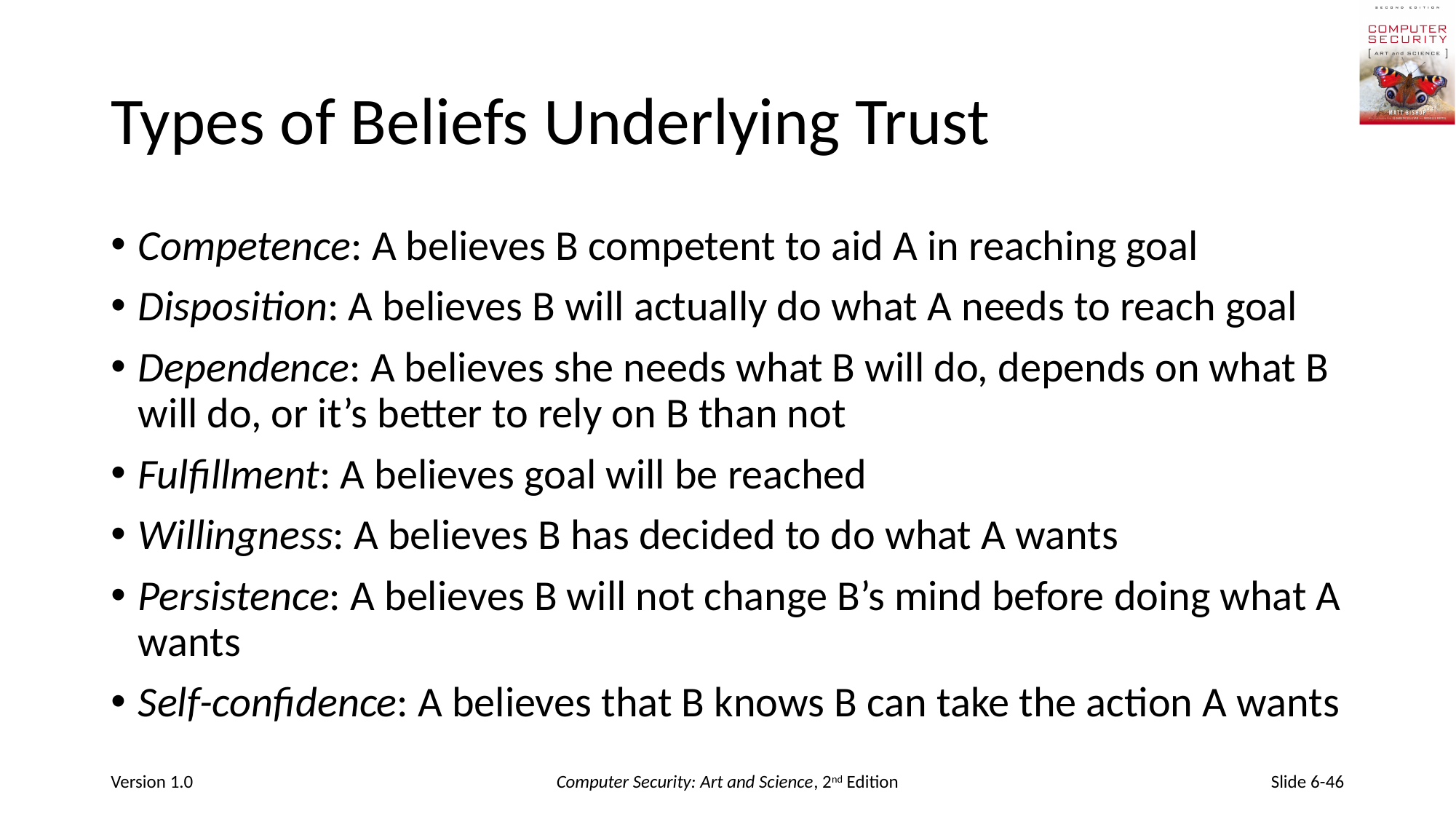

# Types of Beliefs Underlying Trust
Competence: A believes B competent to aid A in reaching goal
Disposition: A believes B will actually do what A needs to reach goal
Dependence: A believes she needs what B will do, depends on what B will do, or it’s better to rely on B than not
Fulfillment: A believes goal will be reached
Willingness: A believes B has decided to do what A wants
Persistence: A believes B will not change B’s mind before doing what A wants
Self-confidence: A believes that B knows B can take the action A wants
Version 1.0
Computer Security: Art and Science, 2nd Edition
Slide 6-46